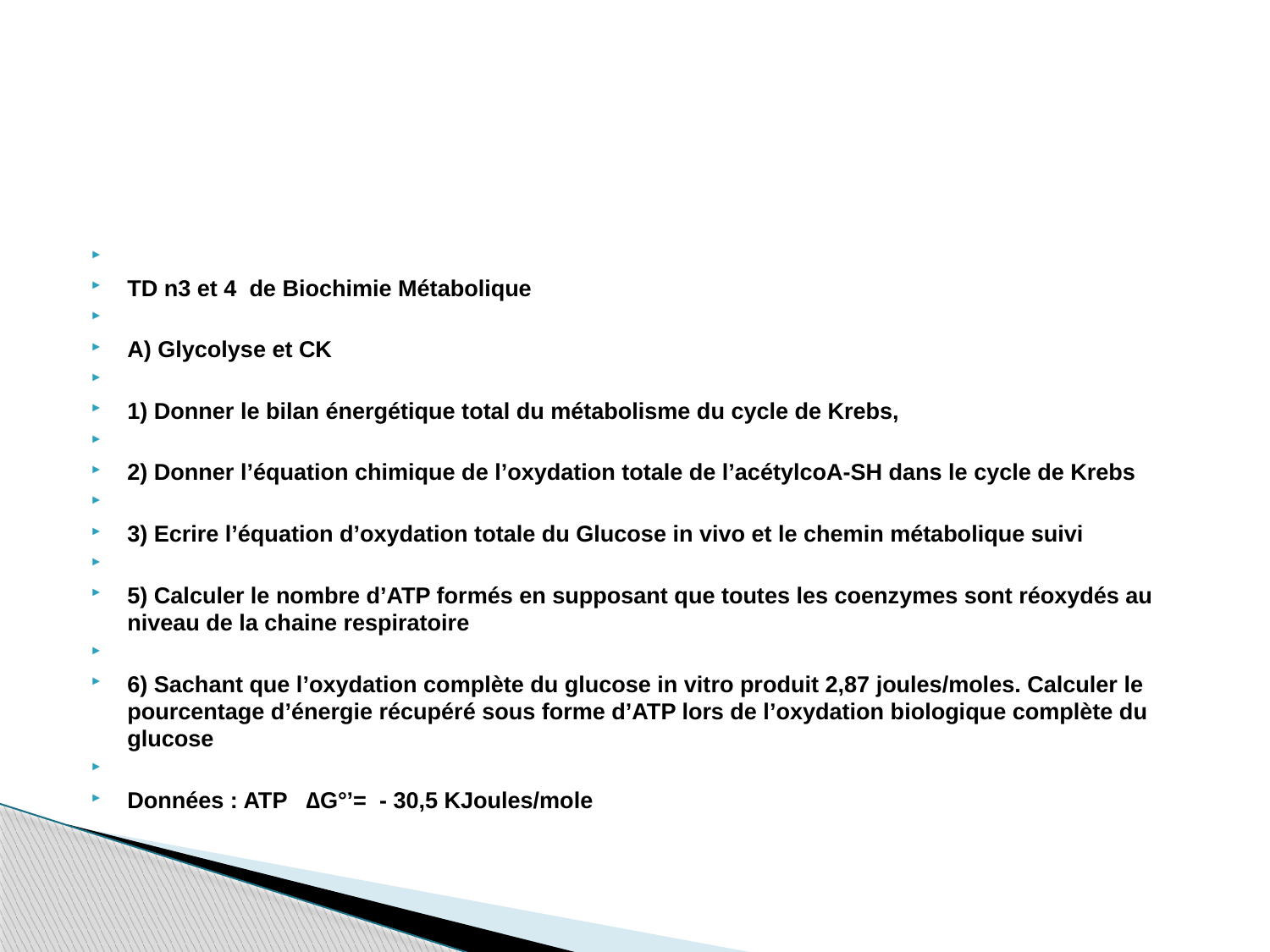

#

TD n3 et 4  de Biochimie Métabolique

A) Glycolyse et CK

1) Donner le bilan énergétique total du métabolisme du cycle de Krebs,

2) Donner l’équation chimique de l’oxydation totale de l’acétylcoA-SH dans le cycle de Krebs

3) Ecrire l’équation d’oxydation totale du Glucose in vivo et le chemin métabolique suivi

5) Calculer le nombre d’ATP formés en supposant que toutes les coenzymes sont réoxydés au niveau de la chaine respiratoire

6) Sachant que l’oxydation complète du glucose in vitro produit 2,87 joules/moles. Calculer le pourcentage d’énergie récupéré sous forme d’ATP lors de l’oxydation biologique complète du glucose

Données : ATP   ∆G°’=  - 30,5 KJoules/mole